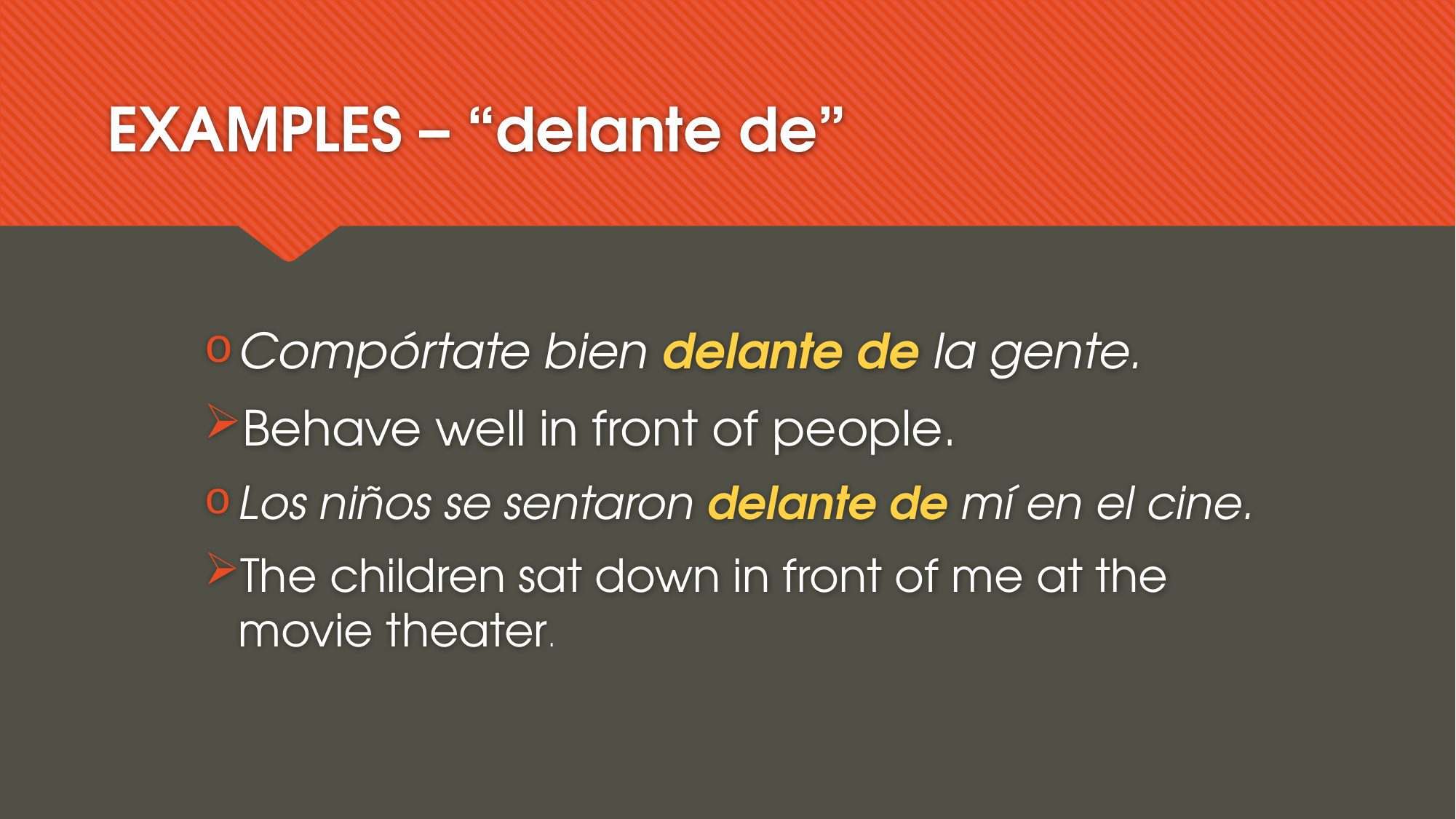

# EXAMPLES – “delante de”
Compórtate bien delante de la gente.
Behave well in front of people.
Los niños se sentaron delante de mí en el cine.
The children sat down in front of me at the movie theater.